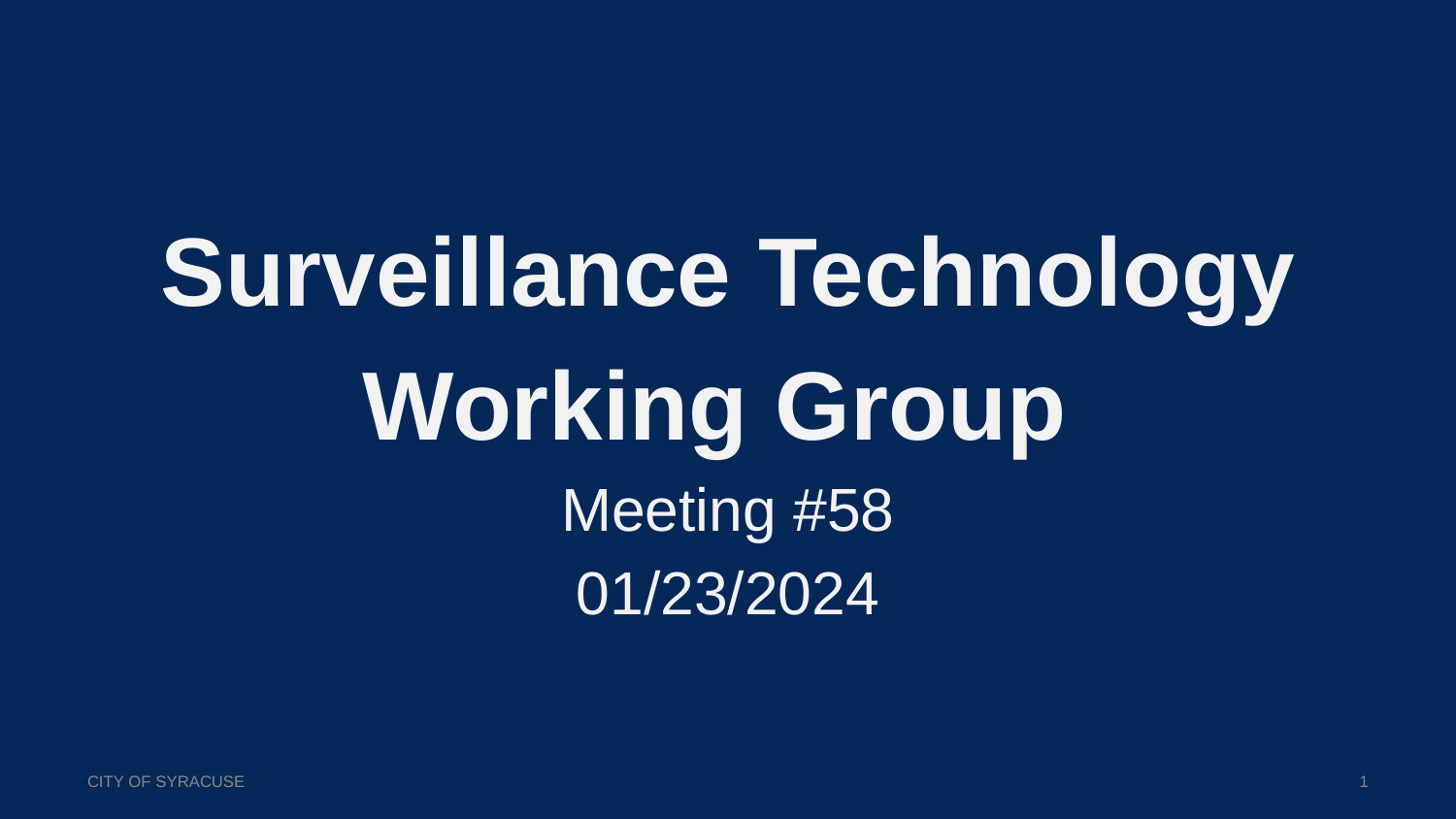

# Surveillance Technology Working Group
Meeting #58
01/23/2024
CITY OF SYRACUSE